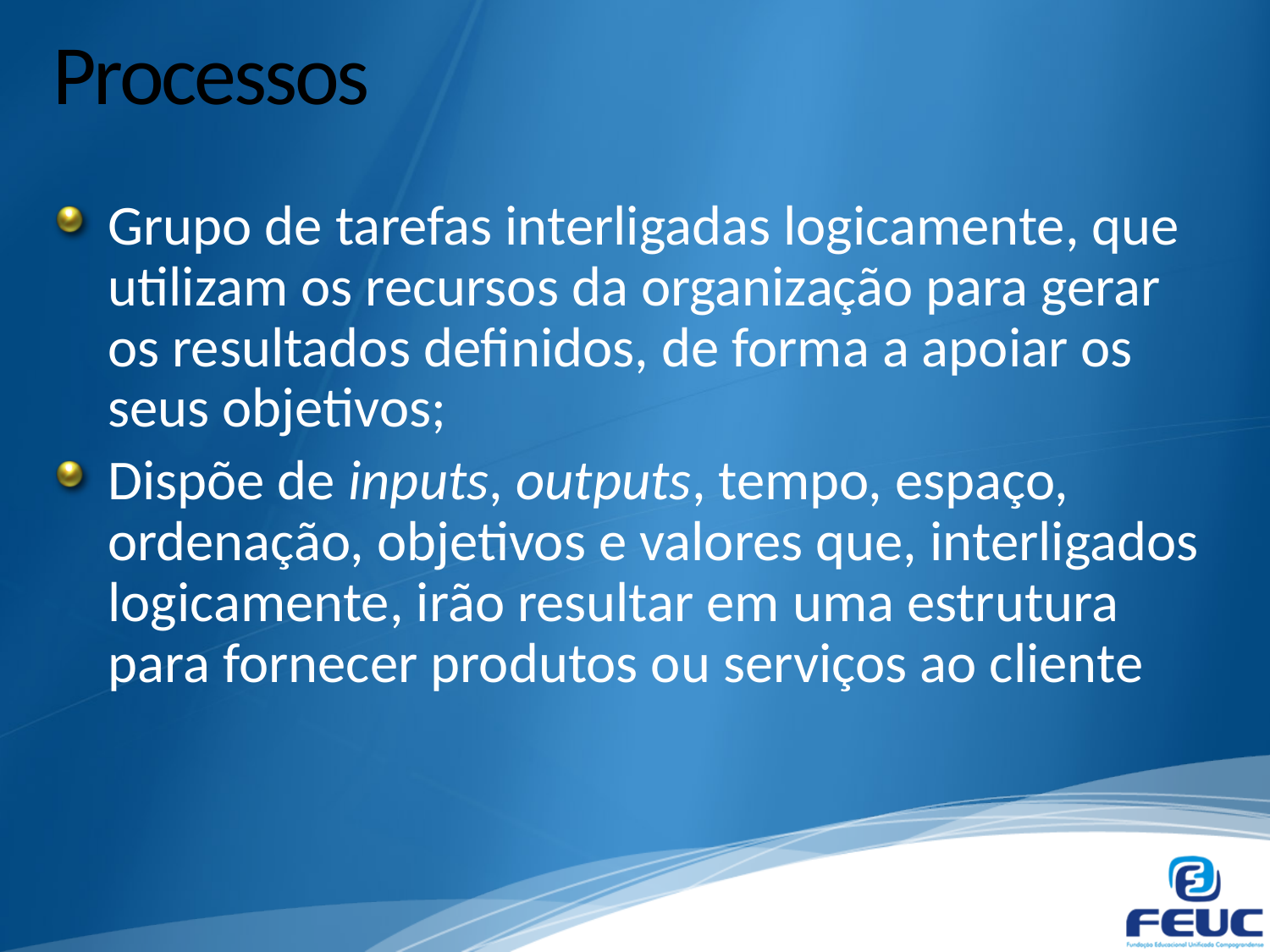

# Processos
Grupo de tarefas interligadas logicamente, que utilizam os recursos da organização para gerar os resultados definidos, de forma a apoiar os seus objetivos;
Dispõe de inputs, outputs, tempo, espaço, ordenação, objetivos e valores que, interligados logicamente, irão resultar em uma estrutura para fornecer produtos ou serviços ao cliente